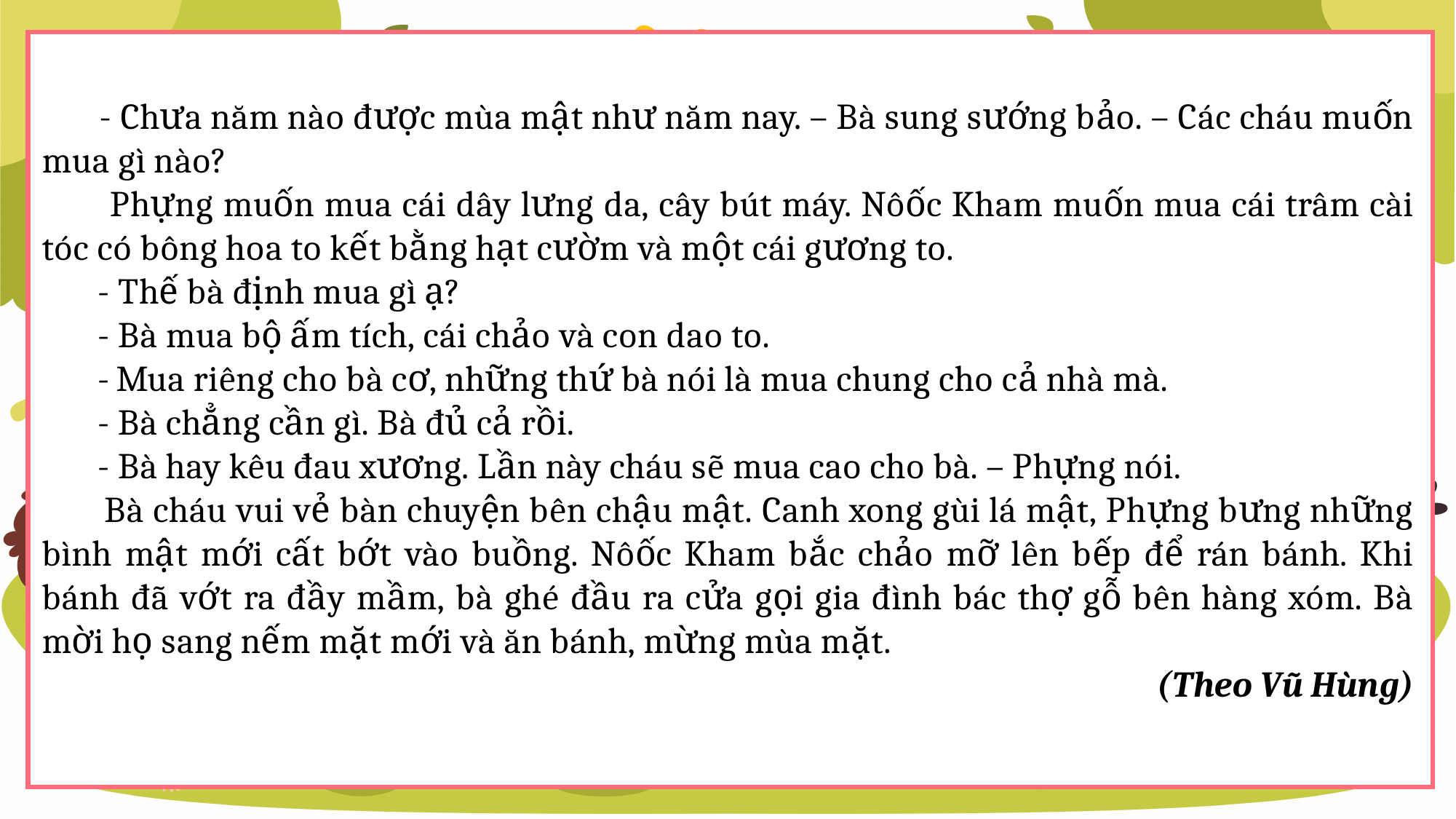

- Chưa năm nào được mùa mật như năm nay. – Bà sung sướng bảo. – Các cháu muốn mua gì nào?
       Phựng muốn mua cái dây lưng da, cây bút máy. Nôốc Kham muốn mua cái trâm cài tóc có bông hoa to kết bằng hạt cườm và một cái gương to.
       - Thế bà định mua gì ạ?
       - Bà mua bộ ấm tích, cái chảo và con dao to.
       - Mua riêng cho bà cơ, những thứ bà nói là mua chung cho cả nhà mà.
       - Bà chẳng cần gì. Bà đủ cả rồi.
       - Bà hay kêu đau xương. Lần này cháu sẽ mua cao cho bà. – Phựng nói.
       Bà cháu vui vẻ bàn chuyện bên chậu mật. Canh xong gùi lá mật, Phựng bưng những bình mật mới cất bớt vào buồng. Nôốc Kham bắc chảo mỡ lên bếp để rán bánh. Khi bánh đã vớt ra đầy mầm, bà ghé đầu ra cửa gọi gia đình bác thợ gỗ bên hàng xóm. Bà mời họ sang nếm mặt mới và ăn bánh, mừng mùa mặt.
(Theo Vũ Hùng)